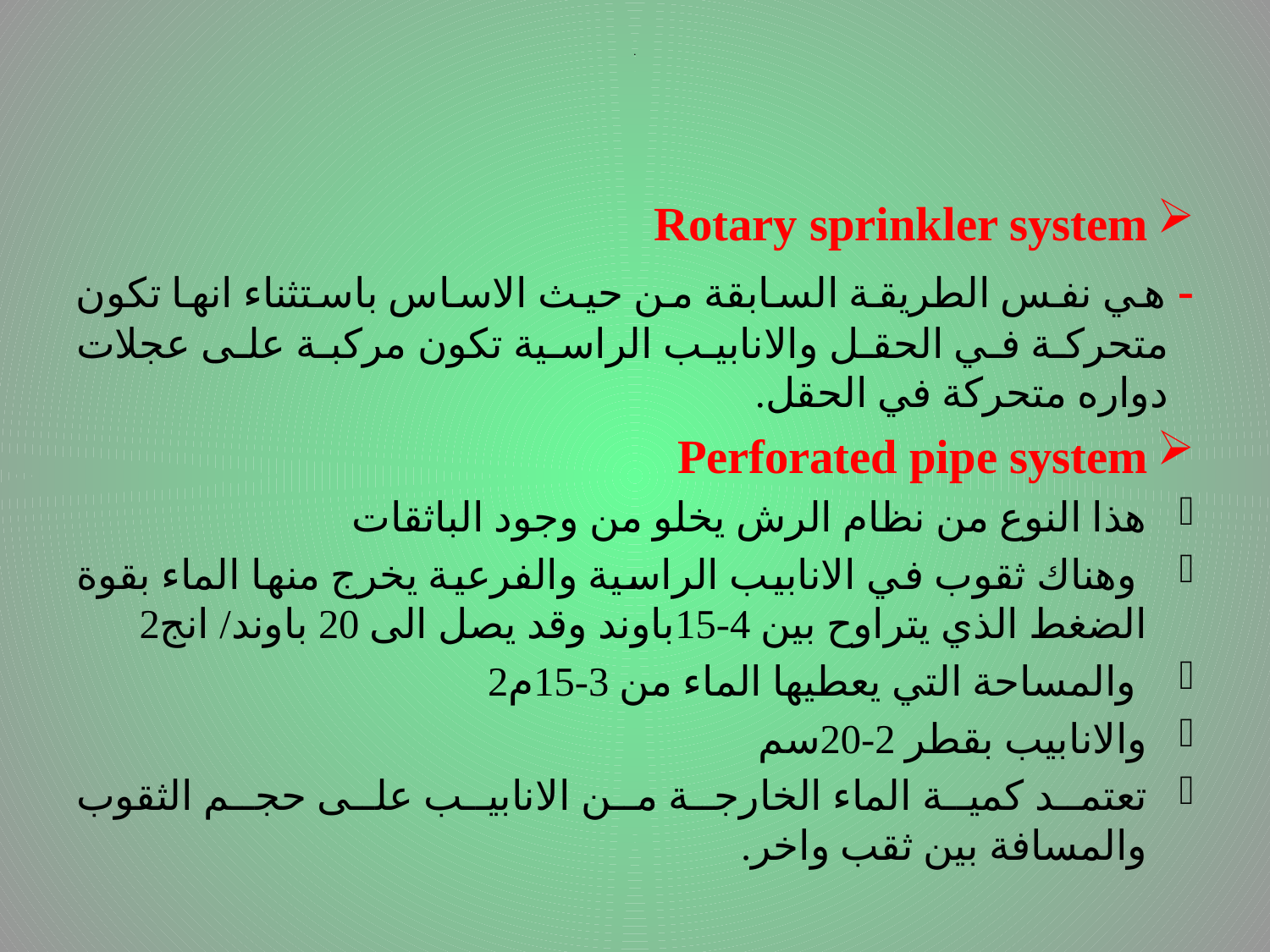

# .

Rotary sprinkler system
- هي نفس الطريقة السابقة من حيث الاساس باستثناء انها تكون متحركة في الحقل والانابيب الراسية تكون مركبة على عجلات دواره متحركة في الحقل.
Perforated pipe system
هذا النوع من نظام الرش يخلو من وجود الباثقات
 وهناك ثقوب في الانابيب الراسية والفرعية يخرج منها الماء بقوة الضغط الذي يتراوح بين 4-15باوند وقد يصل الى 20 باوند/ انج2
 والمساحة التي يعطيها الماء من 3-15م2
والانابيب بقطر 2-20سم
تعتمد كمية الماء الخارجة من الانابيب على حجم الثقوب والمسافة بين ثقب واخر.